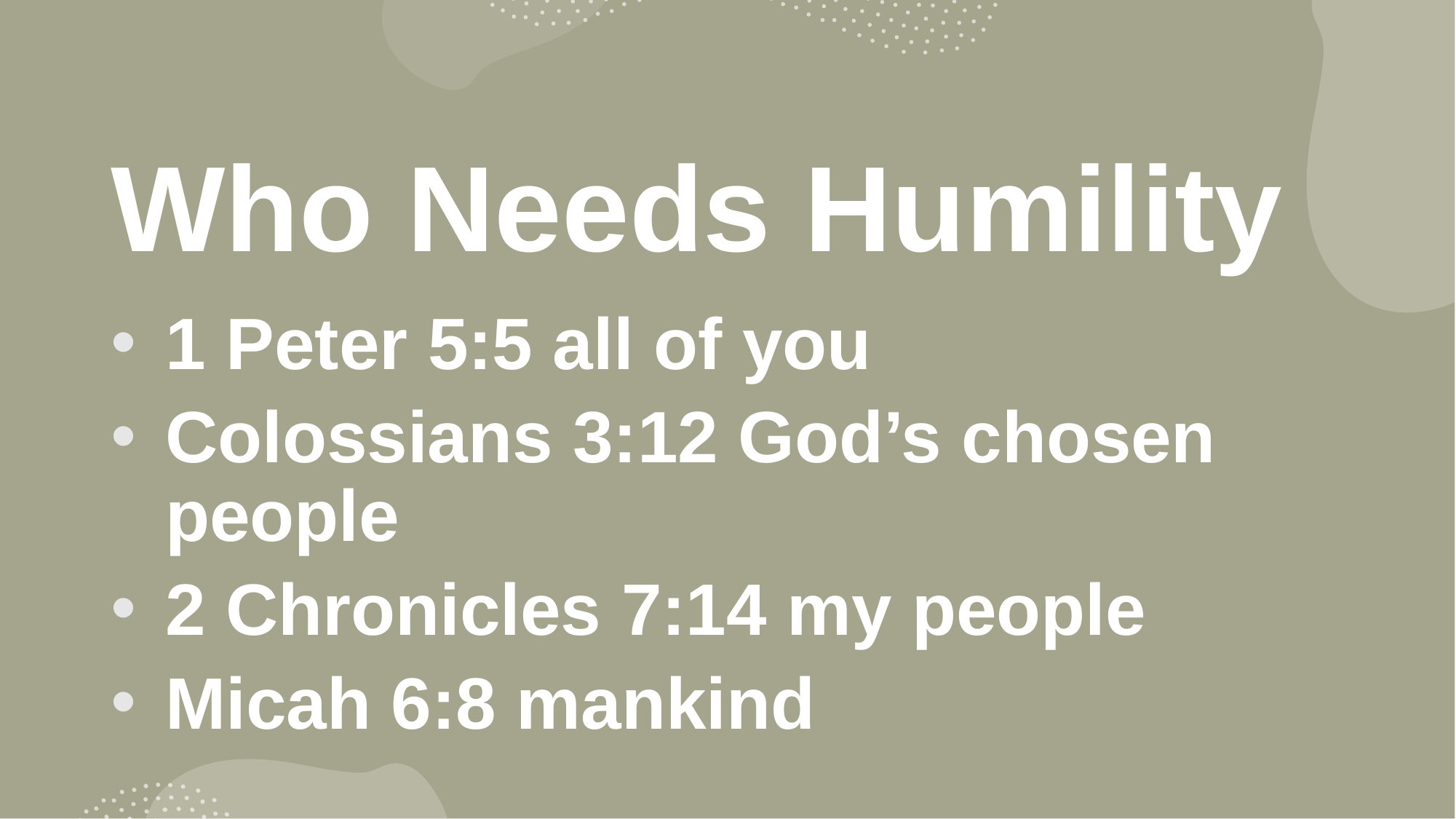

# Who Needs Humility
1 Peter 5:5 all of you
Colossians 3:12 God’s chosen people
2 Chronicles 7:14 my people
Micah 6:8 mankind